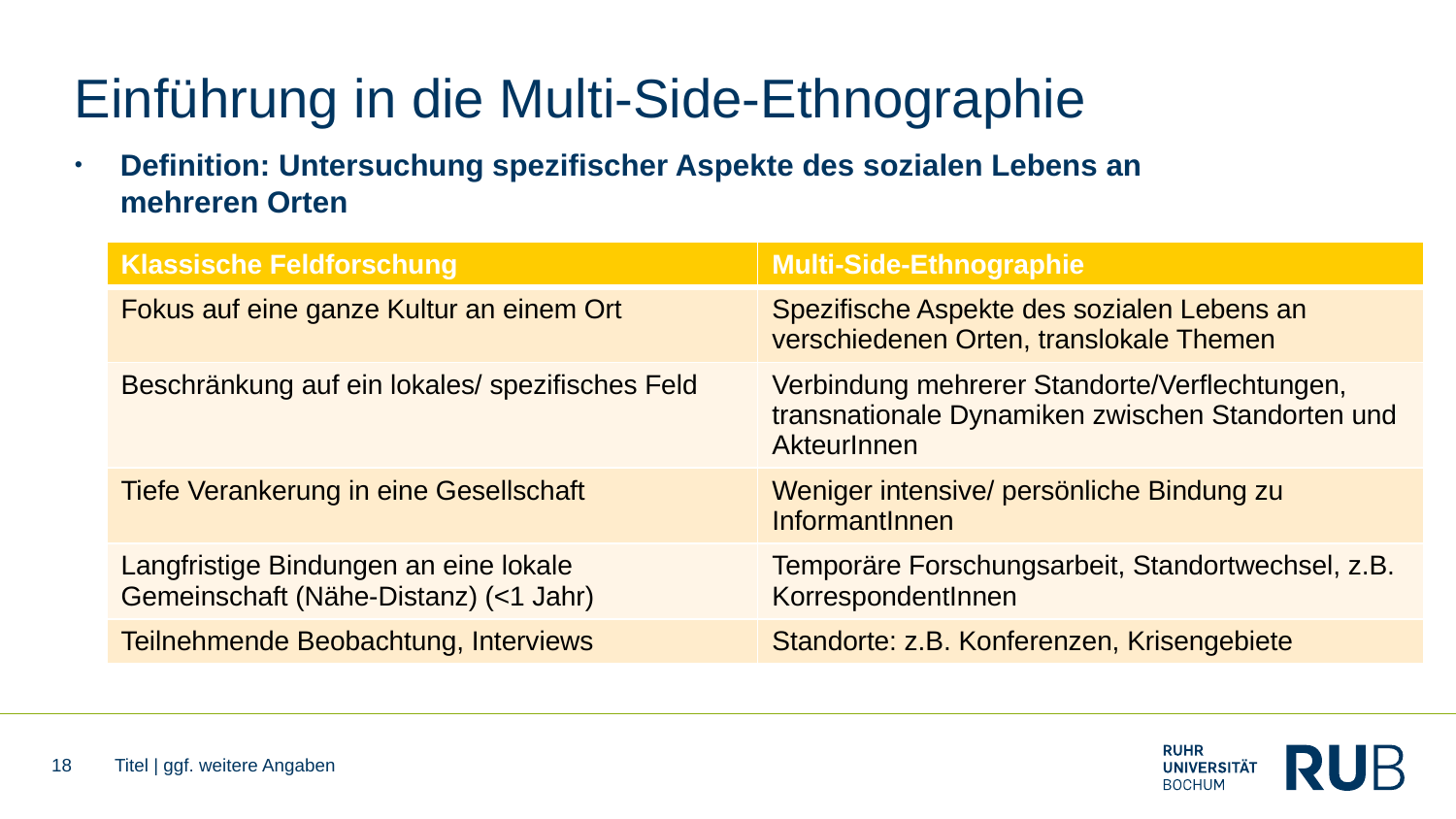

# Einführung in die Multi-Side-Ethnographie
Definition: Untersuchung spezifischer Aspekte des sozialen Lebens an mehreren Orten

| Klassische Feldforschung | Multi-Side-Ethnographie |
| --- | --- |
| Fokus auf eine ganze Kultur an einem Ort | Spezifische Aspekte des sozialen Lebens an verschiedenen Orten, translokale Themen |
| Beschränkung auf ein lokales/ spezifisches Feld | Verbindung mehrerer Standorte/Verflechtungen, transnationale Dynamiken zwischen Standorten und AkteurInnen |
| Tiefe Verankerung in eine Gesellschaft | Weniger intensive/ persönliche Bindung zu InformantInnen |
| Langfristige Bindungen an eine lokale Gemeinschaft (Nähe-Distanz) (<1 Jahr) | Temporäre Forschungsarbeit, Standortwechsel, z.B. KorrespondentInnen |
| Teilnehmende Beobachtung, Interviews | Standorte: z.B. Konferenzen, Krisengebiete |
18
Titel | ggf. weitere Angaben